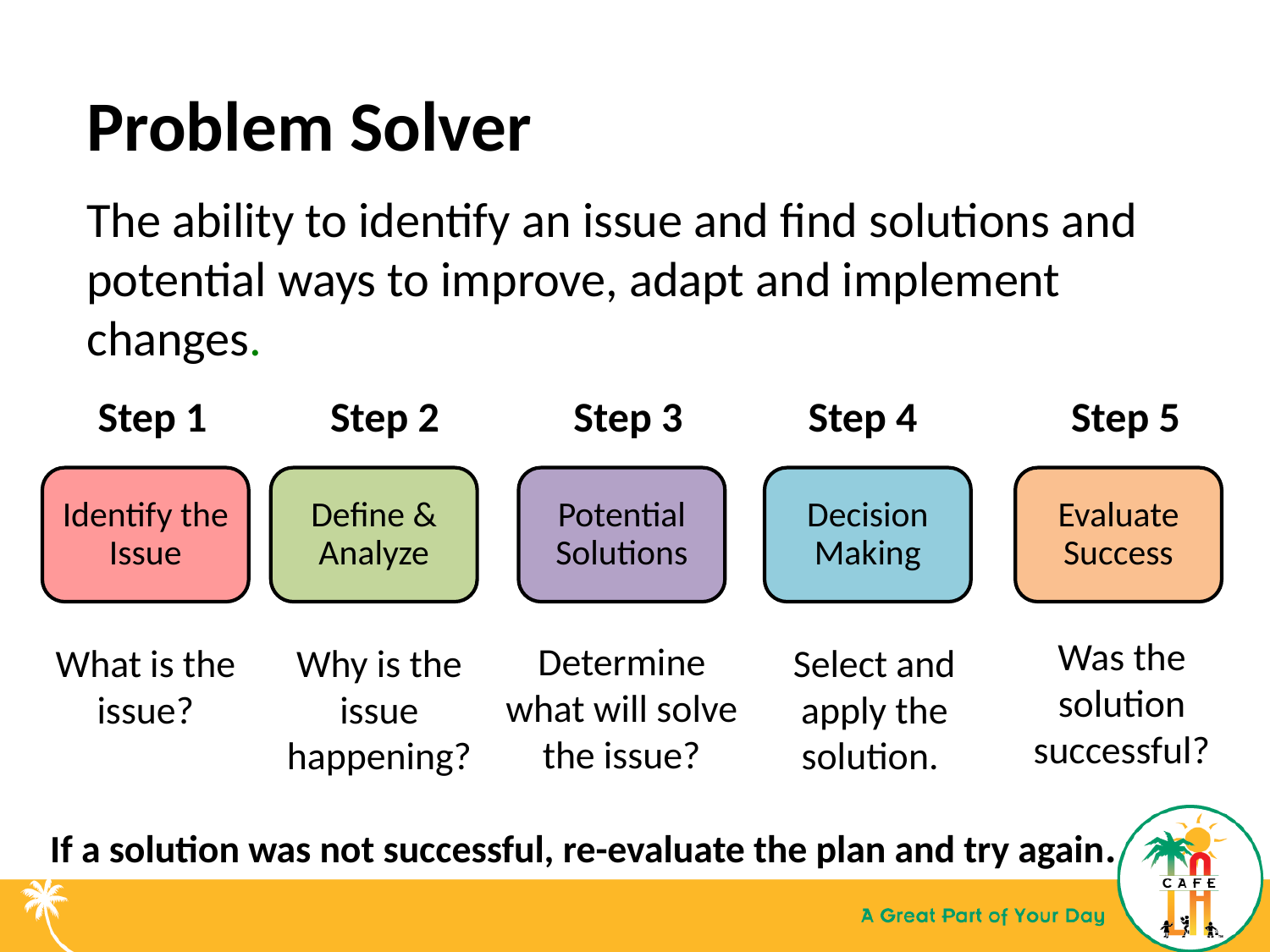

# Problem Solver
The ability to identify an issue and find solutions and potential ways to improve, adapt and implement changes.
Step 1
Identify the Issue
What is the issue?
Step 2
Define & Analyze
Why is the issue happening?
Step 3
Potential Solutions
Determine
what will solve the issue?
Step 4
Decision Making
Select and apply the solution.
Step 5
Evaluate Success
Was the solution successful?
 If a solution was not successful, re-evaluate the plan and try again.